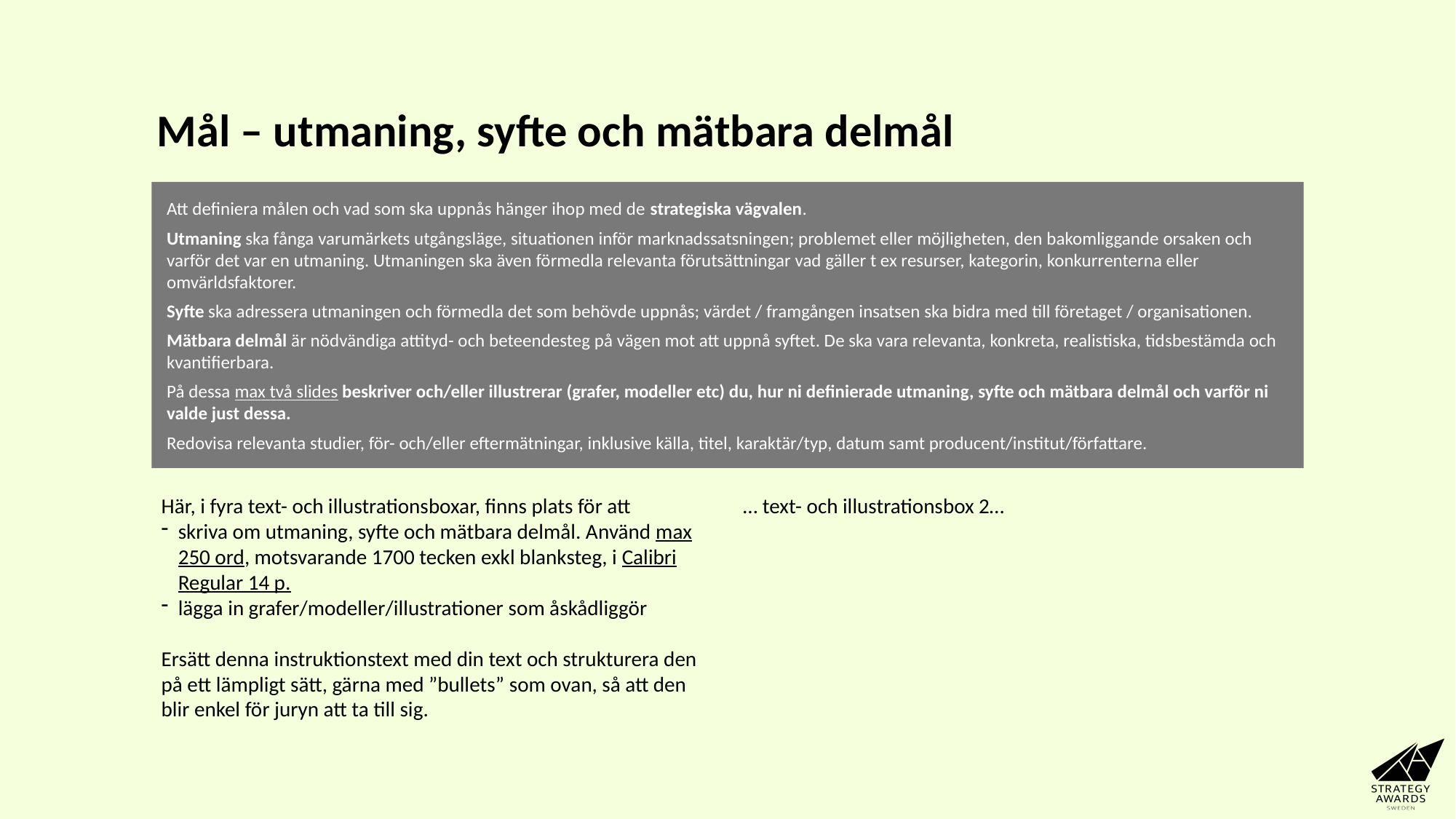

Här, i fyra text- och illustrationsboxar, finns plats för att
skriva om utmaning, syfte och mätbara delmål. Använd max 250 ord, motsvarande 1700 tecken exkl blanksteg, i Calibri Regular 14 p.
lägga in grafer/modeller/illustrationer som åskådliggör

Ersätt denna instruktionstext med din text och strukturera den  på ett lämpligt sätt, gärna med ”bullets” som ovan, så att den blir enkel för juryn att ta till sig.
… text- och illustrationsbox 2…